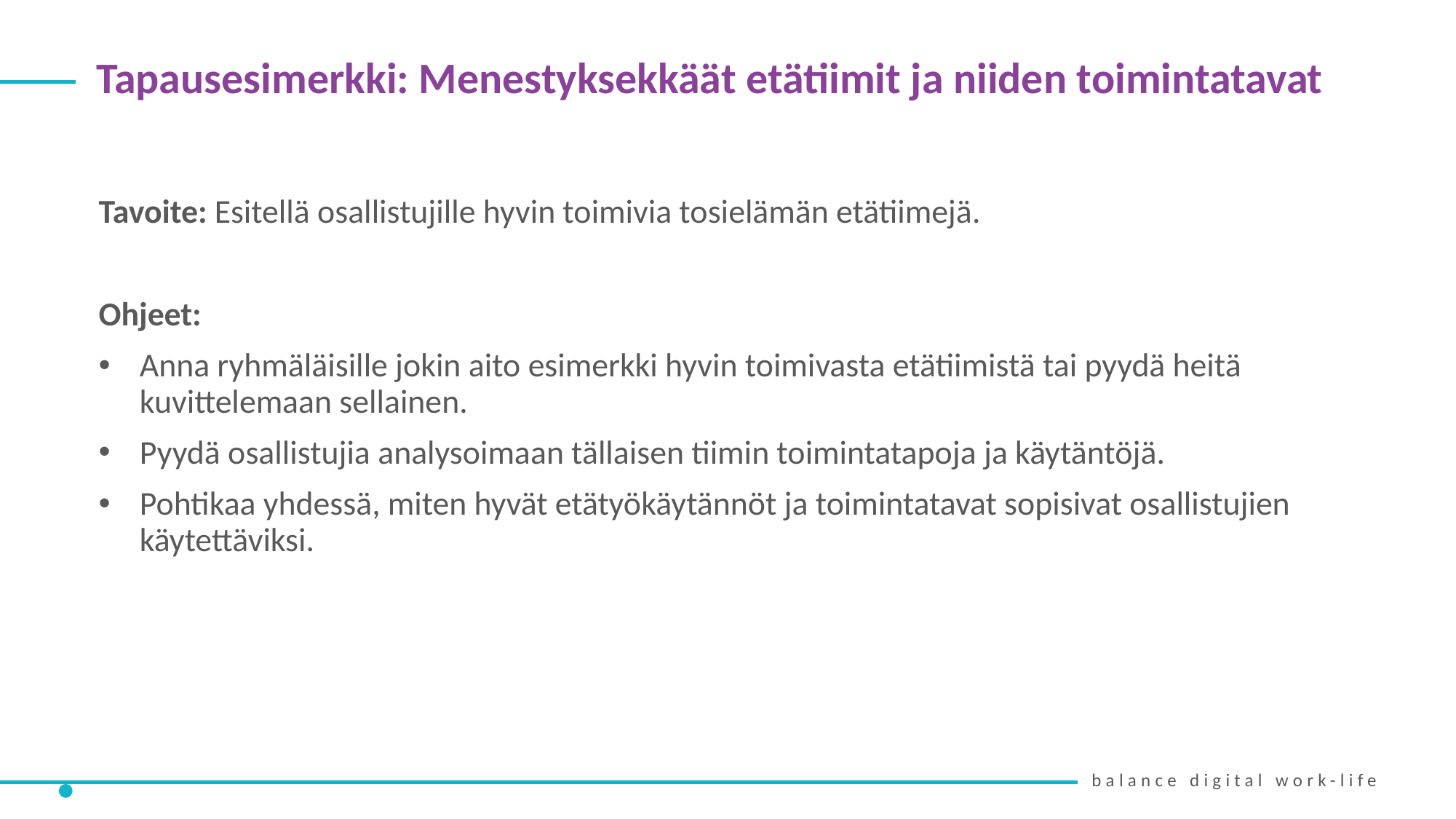

Tapausesimerkki: Menestyksekkäät etätiimit ja niiden toimintatavat
Tavoite: Esitellä osallistujille hyvin toimivia tosielämän etätiimejä.

Ohjeet:
Anna ryhmäläisille jokin aito esimerkki hyvin toimivasta etätiimistä tai pyydä heitä kuvittelemaan sellainen.
Pyydä osallistujia analysoimaan tällaisen tiimin toimintatapoja ja käytäntöjä.
Pohtikaa yhdessä, miten hyvät etätyökäytännöt ja toimintatavat sopisivat osallistujien käytettäviksi.